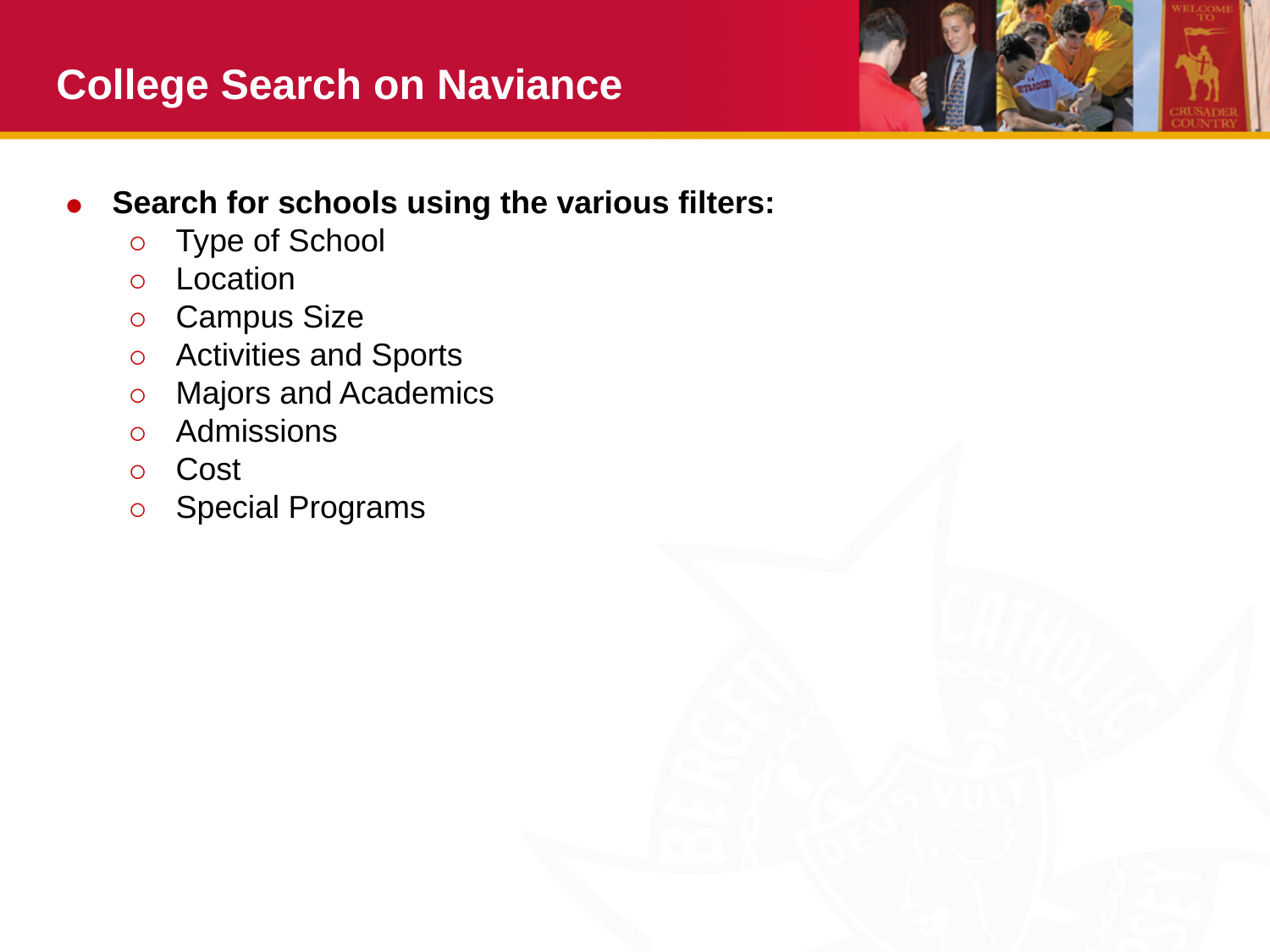

# College Search on Naviance
Search for schools using the various filters:
Type of School
Location
Campus Size
Activities and Sports
Majors and Academics
Admissions
Cost
Special Programs